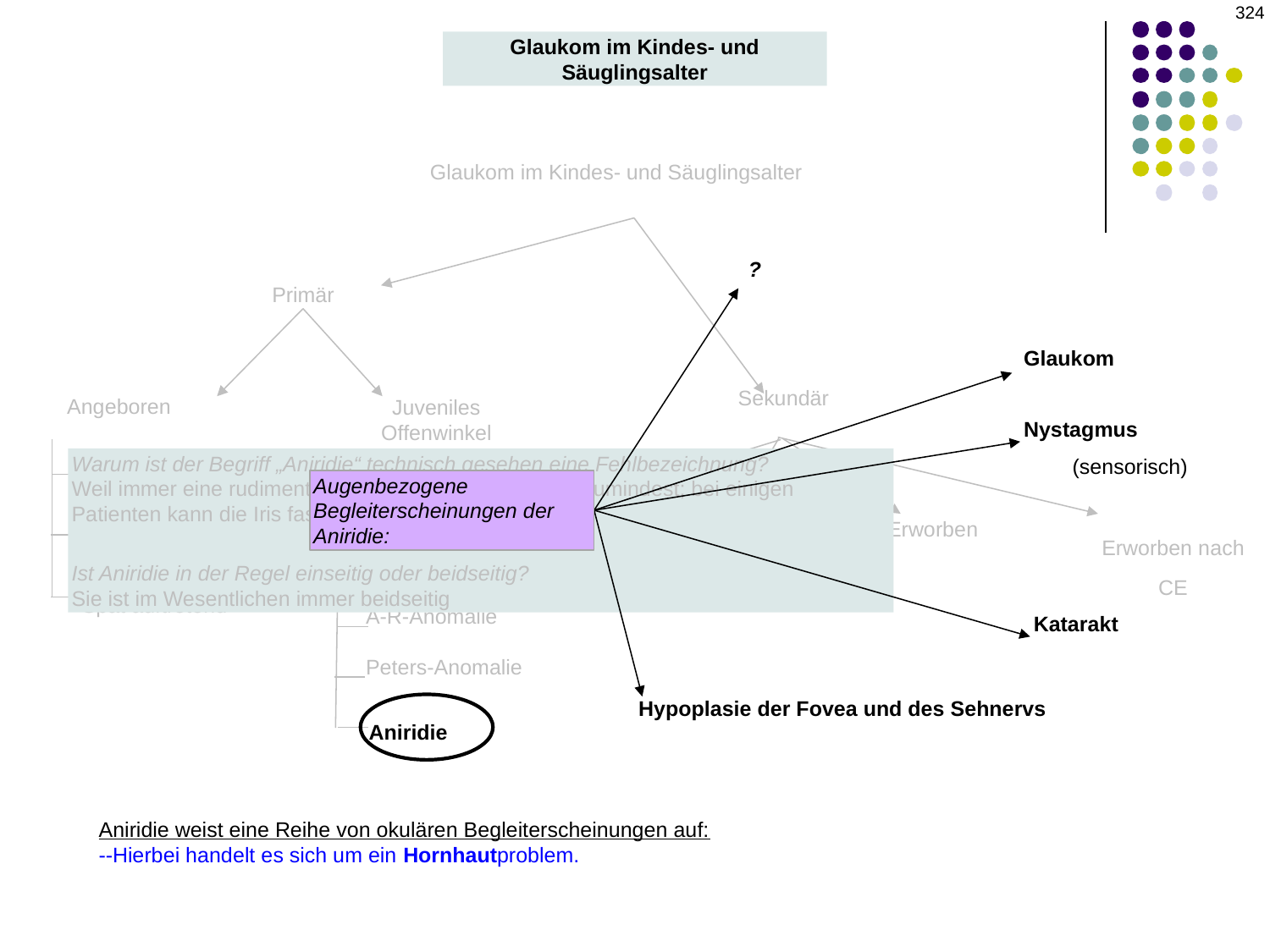

324
Glaukom im Kindes- und Säuglingsalter
Glaukom im Kindes- und Säuglingsalter
?
Primär
Glaukom
Sekundär
Angeboren
Juveniles Offenwinkelglaukom
Nystagmus
Warum ist der Begriff „Aniridie“ technisch gesehen eine Fehlbezeichnung?
Weil immer eine rudimentäre Iriswurzel vorhanden ist (zumindest; bei einigen Patienten kann die Iris fast vollständig vorhanden sein)

Ist Aniridie in der Regel einseitig oder beidseitig?
Sie ist im Wesentlichen immer beidseitig
Neugeborene
(sensorisch)
Augenbezogene Begleiterscheinungen der Aniridie:
Im Säuglingsalter
Erworben
Erworben nach CE
Nicht erworbene Augenerkrankung
Nicht erworbene systemische Erkrankung
Spät auftretend
A-R-Anomalie
Katarakt
Peters-Anomalie
Hypoplasie der Fovea und des Sehnervs

Aniridie
Aniridie weist eine Reihe von okulären Begleiterscheinungen auf:
--Hierbei handelt es sich um ein Hornhautproblem.